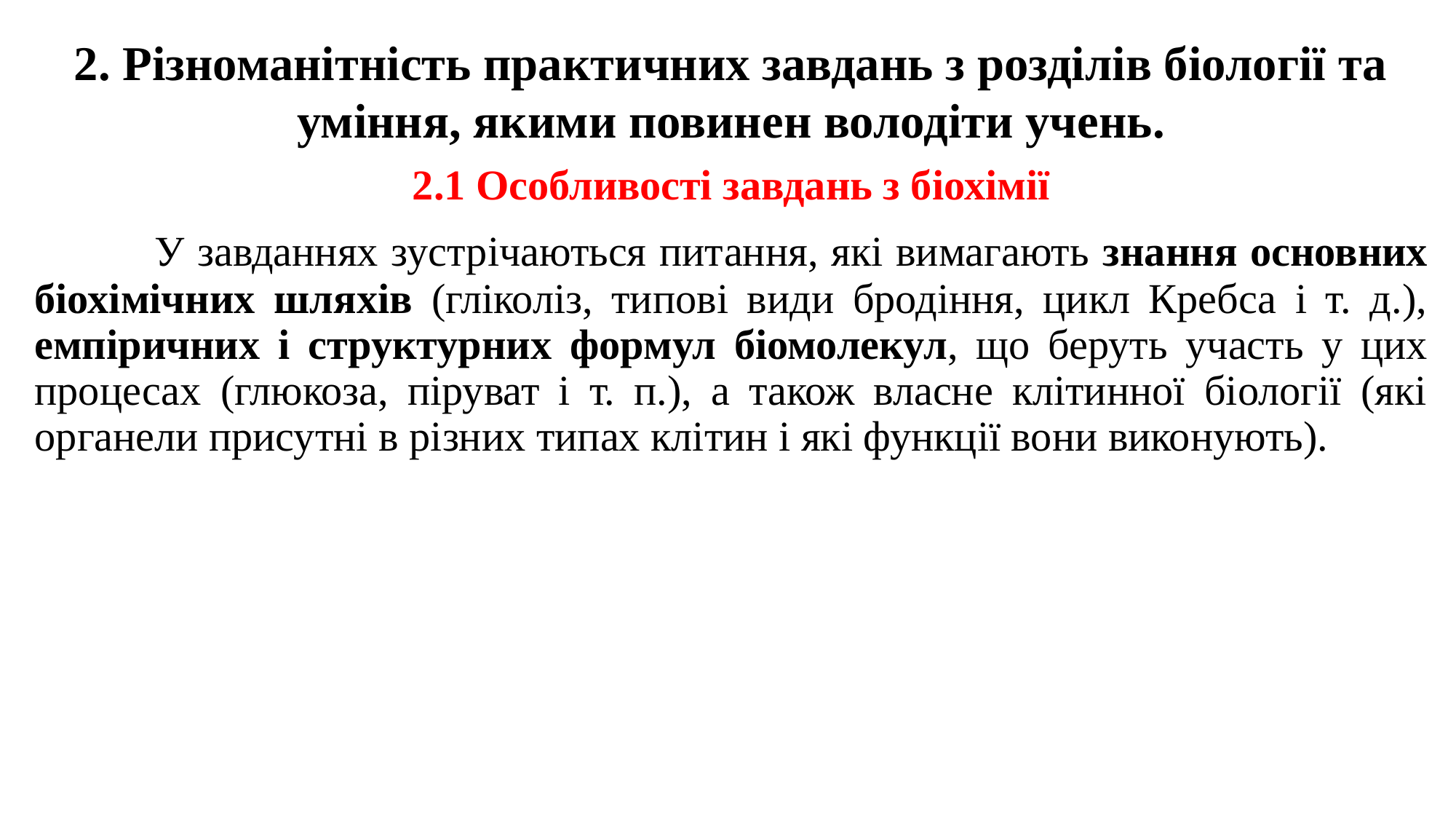

2. Різноманітність практичних завдань з розділів біології та уміння, якими повинен володіти учень.
2.1 Особливості завдань з біохімії
	 У завданнях зустрічаються питання, які вимагають знання основних біохімічних шляхів (гліколіз, типові види бродіння, цикл Кребса і т. д.), емпіричних і структурних формул біомолекул, що беруть участь у цих процесах (глюкоза, піруват і т. п.), а також власне клітинної біології (які органели присутні в різних типах клітин і які функції вони виконують).